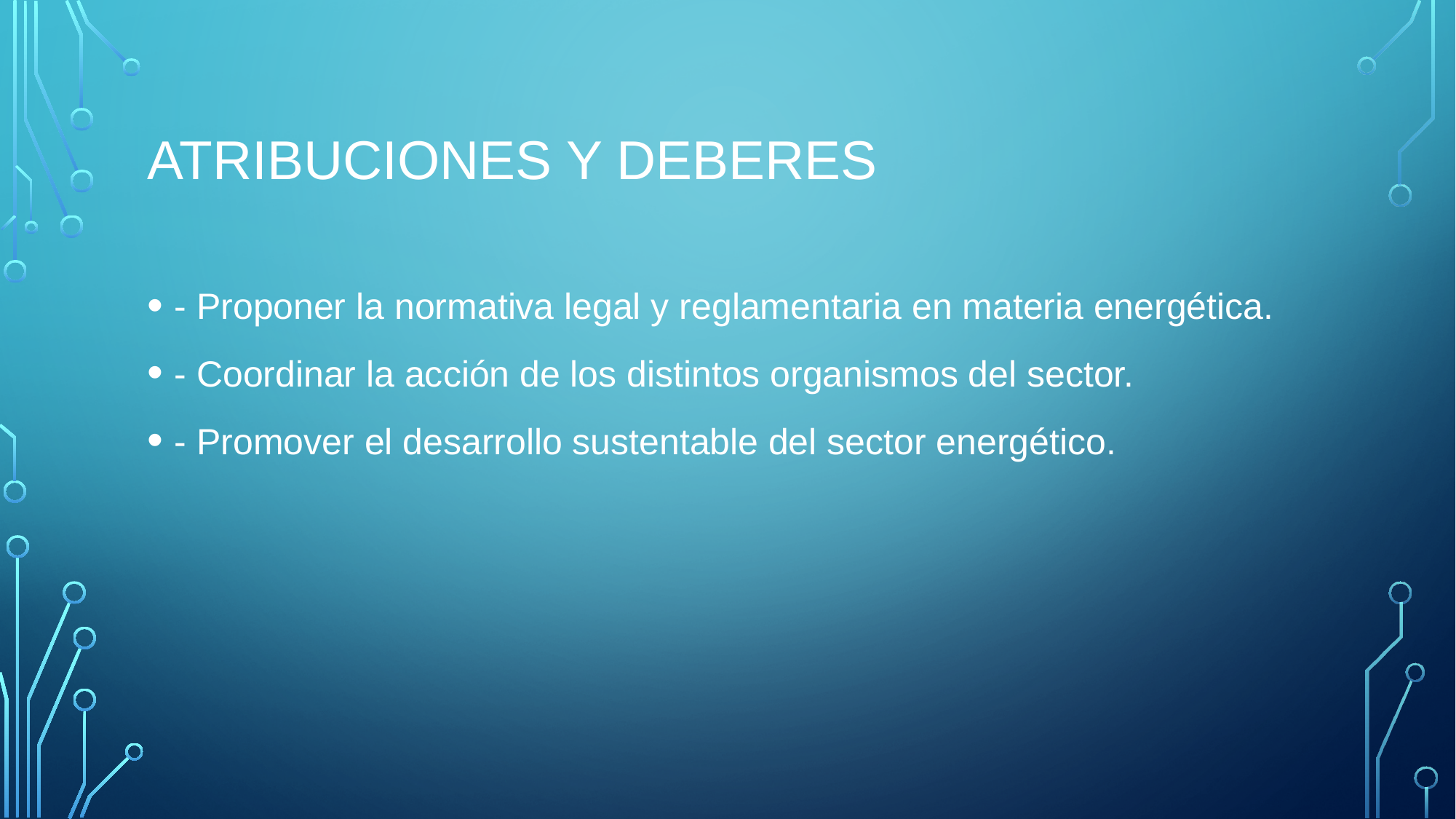

# Atribuciones y deberes
- Proponer la normativa legal y reglamentaria en materia energética.
- Coordinar la acción de los distintos organismos del sector.
- Promover el desarrollo sustentable del sector energético.